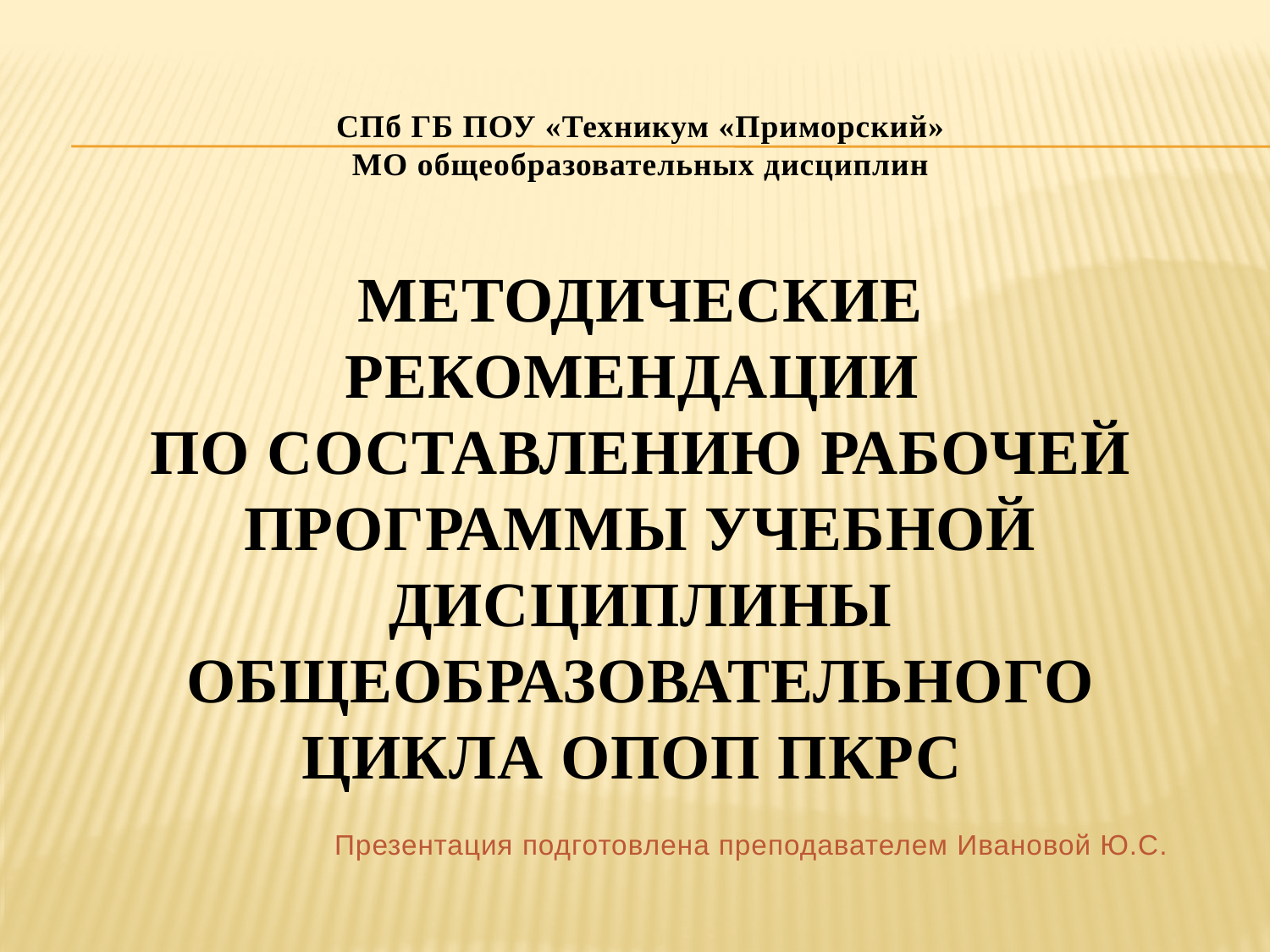

# СПб ГБ ПОУ «Техникум «Приморский» МО общеобразовательных дисциплин МЕТОДИЧЕСКИЕ РЕКОМЕНДАЦИИ ПО СОСТАВЛЕНИЮ РАБОЧЕЙ ПРОГРАММЫ УЧЕБНОЙ ДИСЦИПЛИНЫ ОБЩЕОБРАЗОВАТЕЛЬНОГО ЦИКЛА ОПОП ПКРС  Презентация подготовлена преподавателем Ивановой Ю.С.